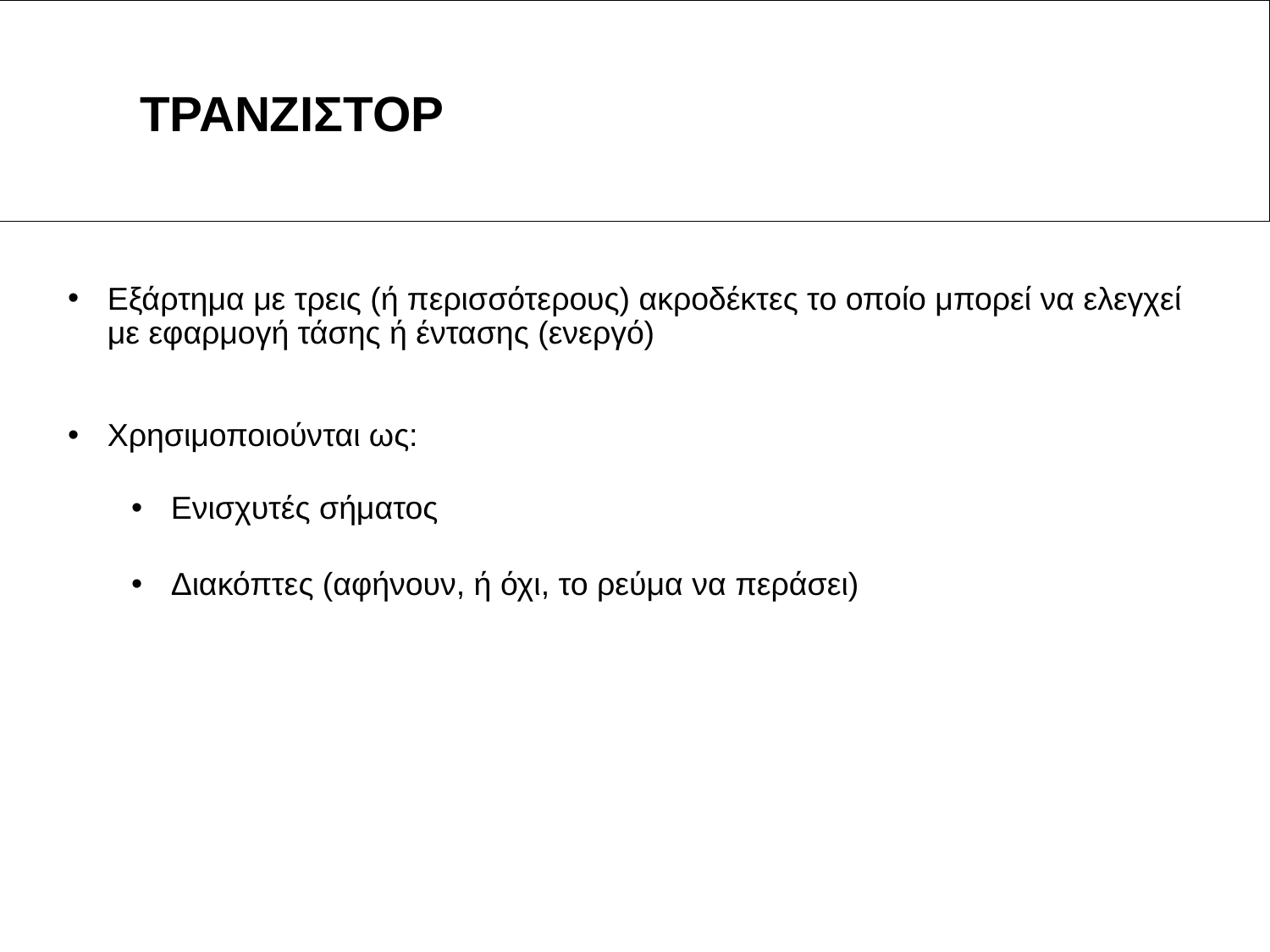

ΤΡΑΝΖΙΣΤΟΡ
Εξάρτημα με τρεις (ή περισσότερους) ακροδέκτες το οποίο μπορεί να ελεγχεί με εφαρμογή τάσης ή έντασης (ενεργό)

Χρησιμοποιούνται ως:

Ενισχυτές σήματος

Διακόπτες (αφήνουν, ή όχι, το ρεύμα να περάσει)